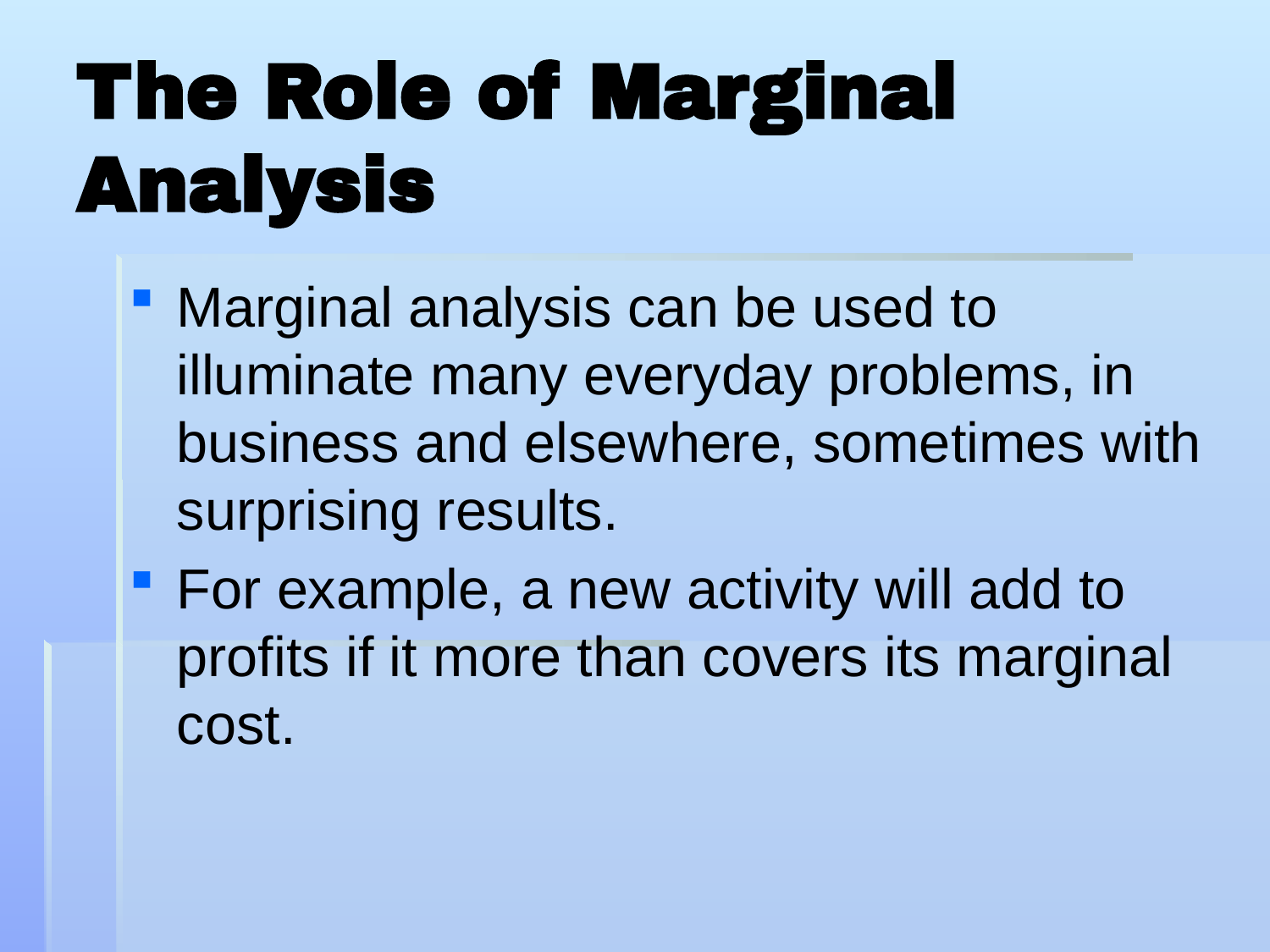

# The Role of Marginal Analysis
Marginal analysis can be used to illuminate many everyday problems, in business and elsewhere, sometimes with surprising results.
For example, a new activity will add to profits if it more than covers its marginal cost.